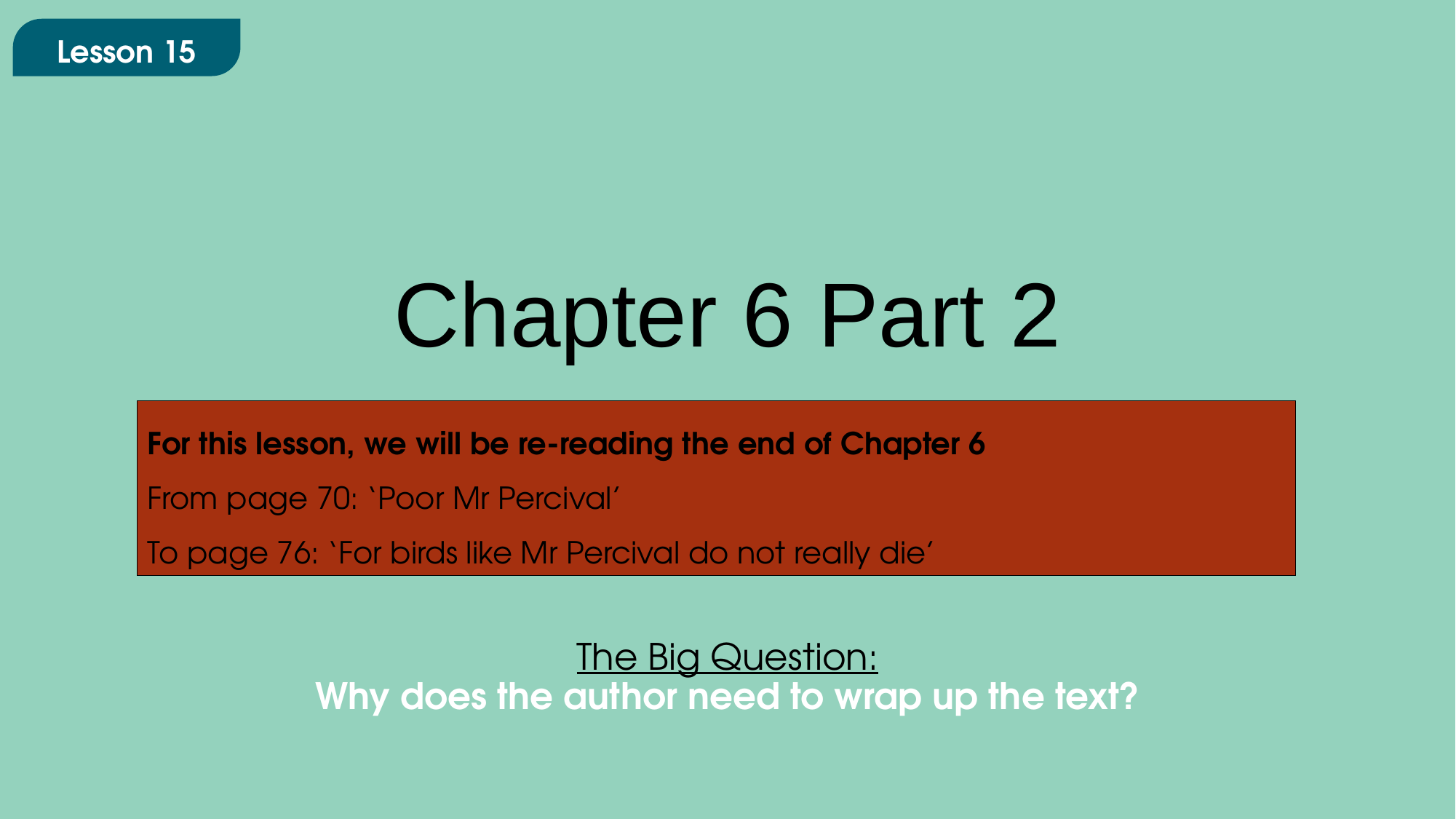

Lesson 15

Chapter 6 Part 2
For this lesson, we will be re-reading the end of Chapter 6
From page 70: ‘Poor Mr Percival’
To page 76: ‘For birds like Mr Percival do not really die’
The Big Question:
Why does the author need to wrap up the text?